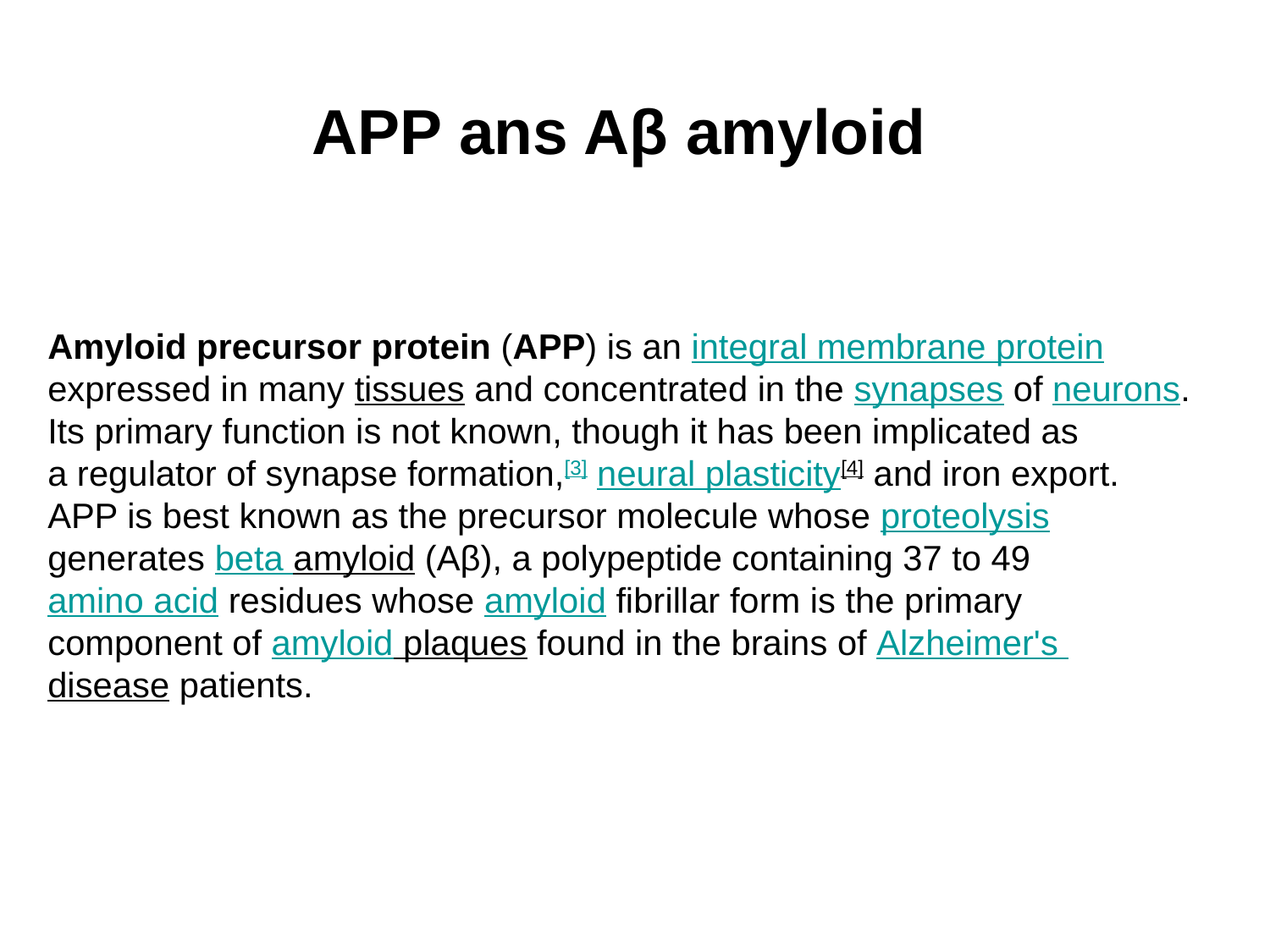

APP ans Aβ amyloid
Amyloid precursor protein (APP) is an integral membrane protein
expressed in many tissues and concentrated in the synapses of neurons.
Its primary function is not known, though it has been implicated as
a regulator of synapse formation,[3] neural plasticity[4] and iron export.
APP is best known as the precursor molecule whose proteolysis
generates beta amyloid (Aβ), a polypeptide containing 37 to 49
amino acid residues whose amyloid fibrillar form is the primary
component of amyloid plaques found in the brains of Alzheimer's
disease patients.